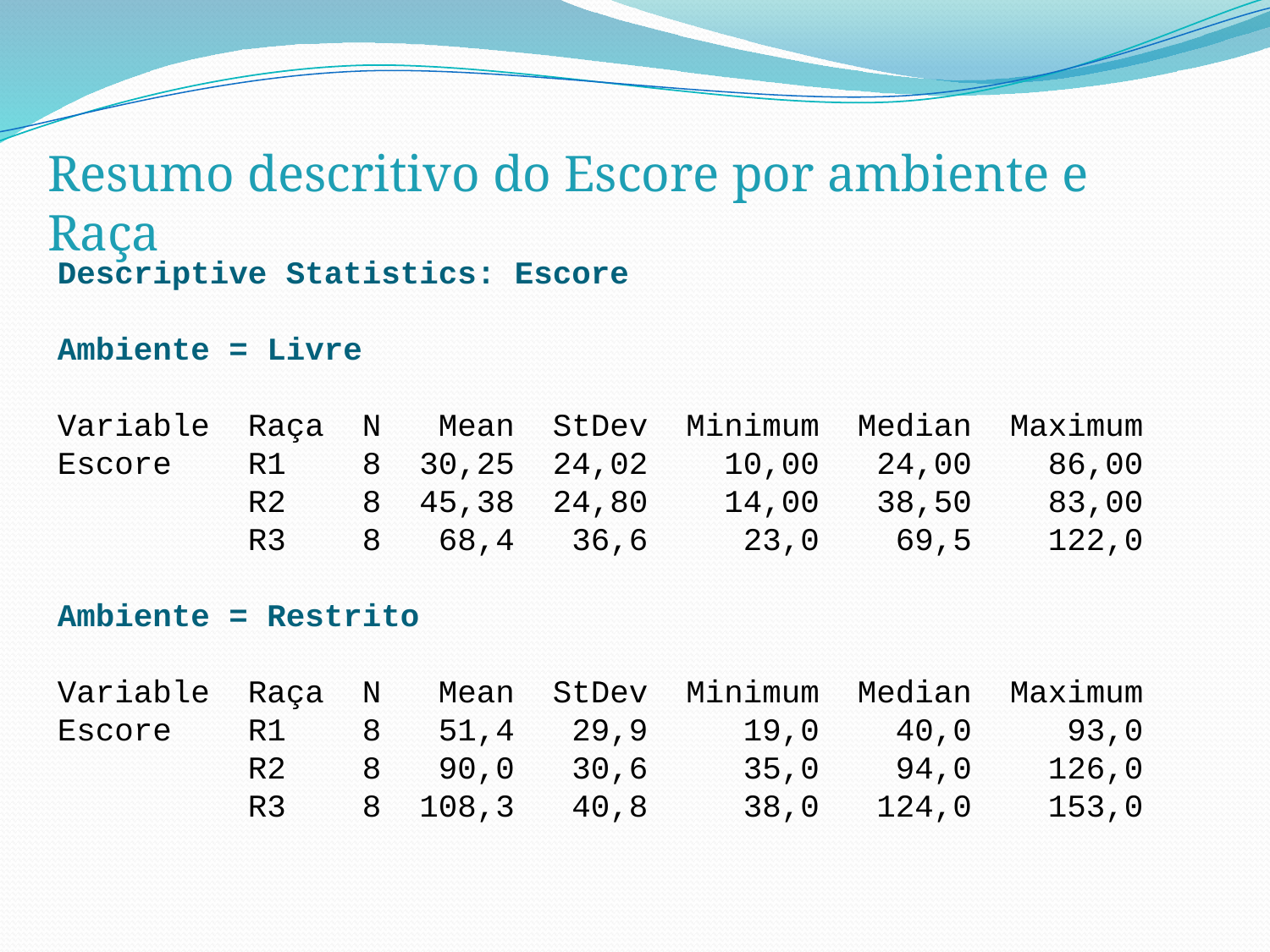

Resumo descritivo do Escore por ambiente e Raça
Descriptive Statistics: Escore

Ambiente = Livre

Variable  Raça  N   Mean  StDev  Minimum  Median  Maximum
Escore    R1    8  30,25  24,02    10,00   24,00    86,00
          R2    8  45,38  24,80    14,00   38,50    83,00
          R3    8   68,4   36,6     23,0    69,5    122,0

Ambiente = Restrito

Variable  Raça  N   Mean  StDev  Minimum  Median  Maximum
Escore    R1    8   51,4   29,9     19,0    40,0     93,0
          R2    8   90,0   30,6     35,0    94,0    126,0
          R3    8  108,3   40,8     38,0   124,0    153,0